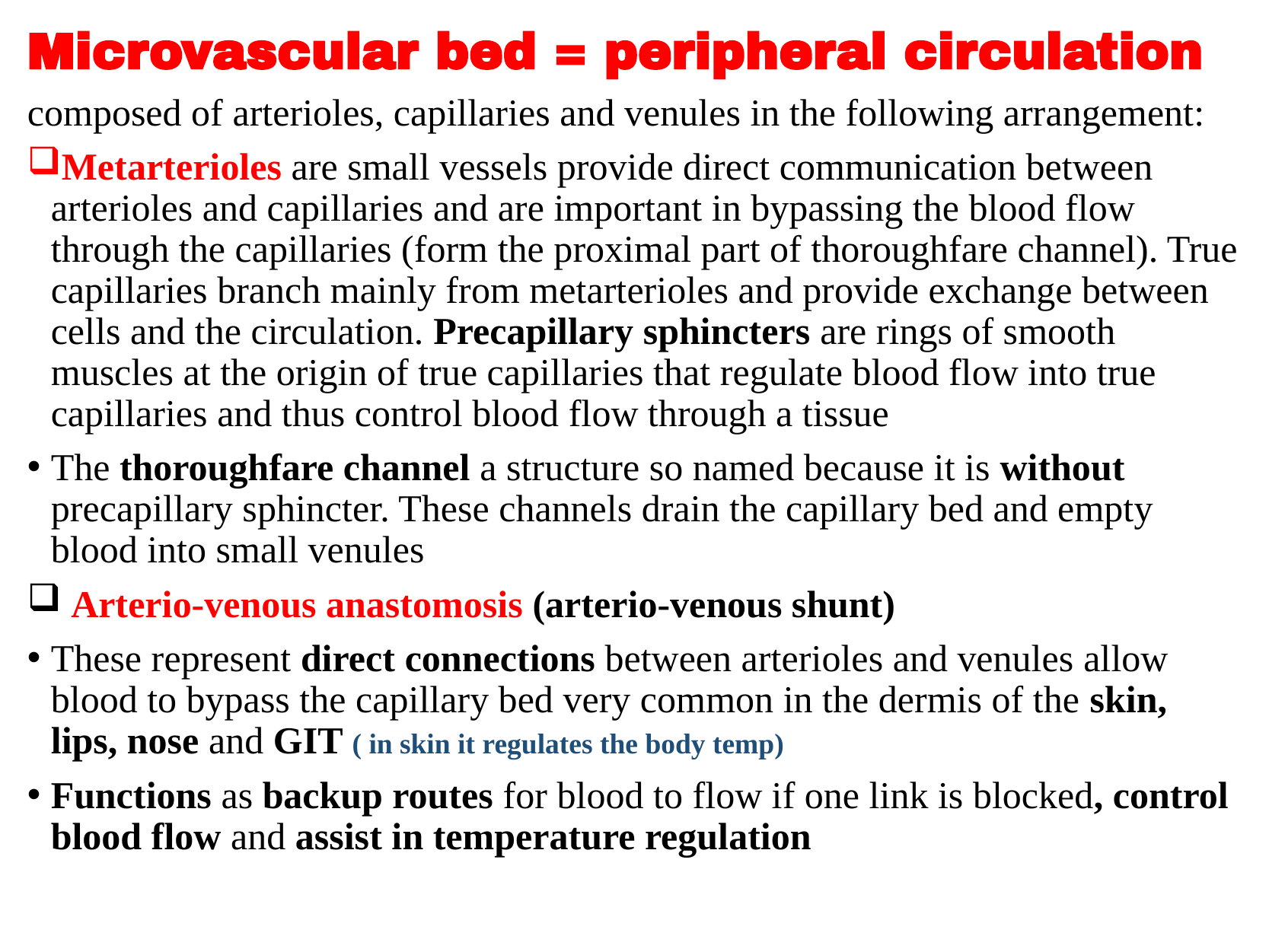

Microvascular bed = peripheral circulation
composed of arterioles, capillaries and venules in the following arrangement:
Metarterioles are small vessels provide direct communication between arterioles and capillaries and are important in bypassing the blood flow through the capillaries (form the proximal part of thoroughfare channel). True capillaries branch mainly from metarterioles and provide exchange between cells and the circulation. Precapillary sphincters are rings of smooth muscles at the origin of true capillaries that regulate blood flow into true capillaries and thus control blood flow through a tissue
The thoroughfare channel a structure so named because it is without precapillary sphincter. These channels drain the capillary bed and empty blood into small venules
 Arterio-venous anastomosis (arterio-venous shunt)
These represent direct connections between arterioles and venules allow blood to bypass the capillary bed very common in the dermis of the skin, lips, nose and GIT ( in skin it regulates the body temp)
Functions as backup routes for blood to flow if one link is blocked, control blood flow and assist in temperature regulation